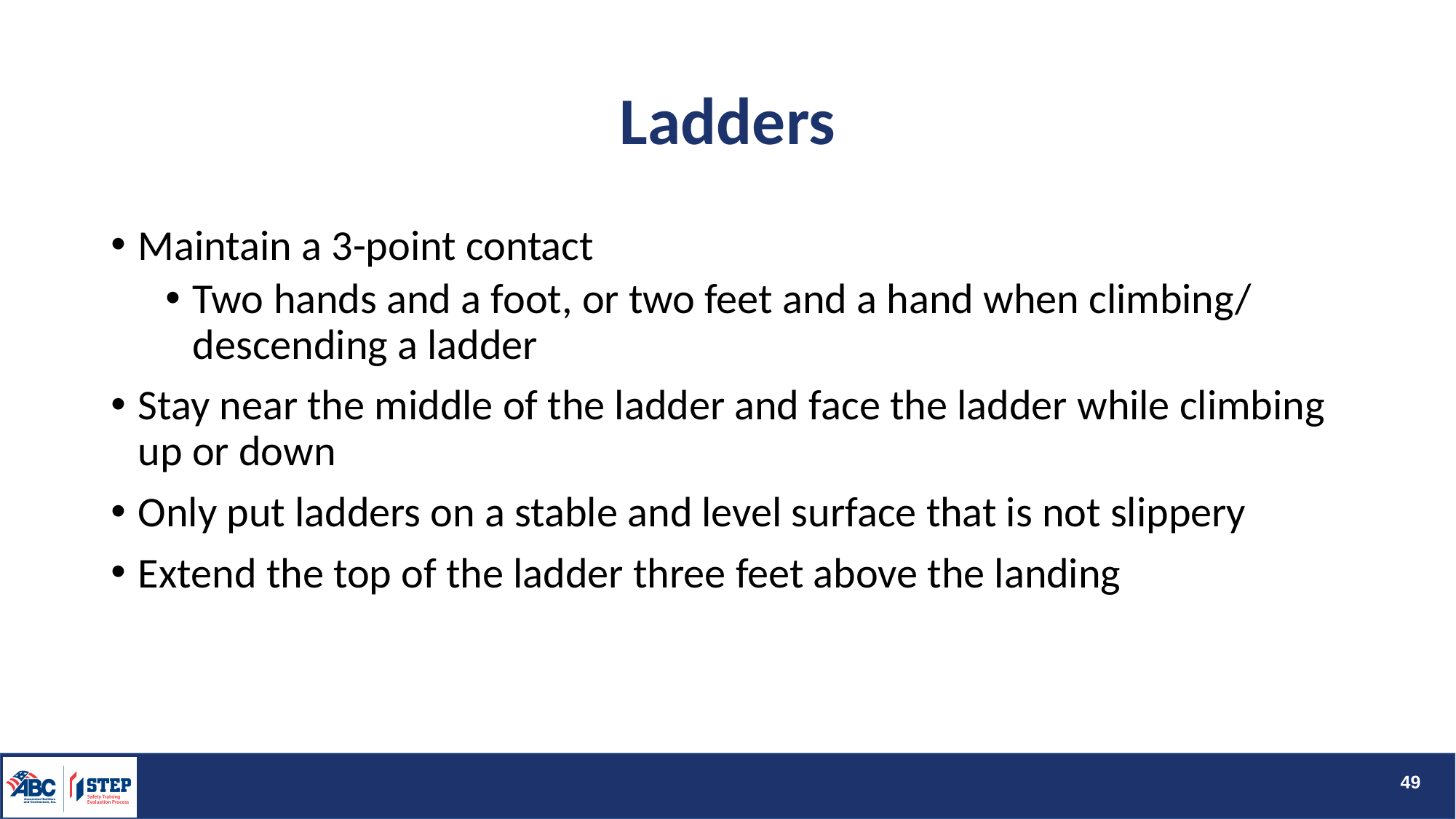

# Ladders
Maintain a 3-point contact
Two hands and a foot, or two feet and a hand when climbing/ descending a ladder
Stay near the middle of the ladder and face the ladder while climbing up or down
Only put ladders on a stable and level surface that is not slippery
Extend the top of the ladder three feet above the landing

49